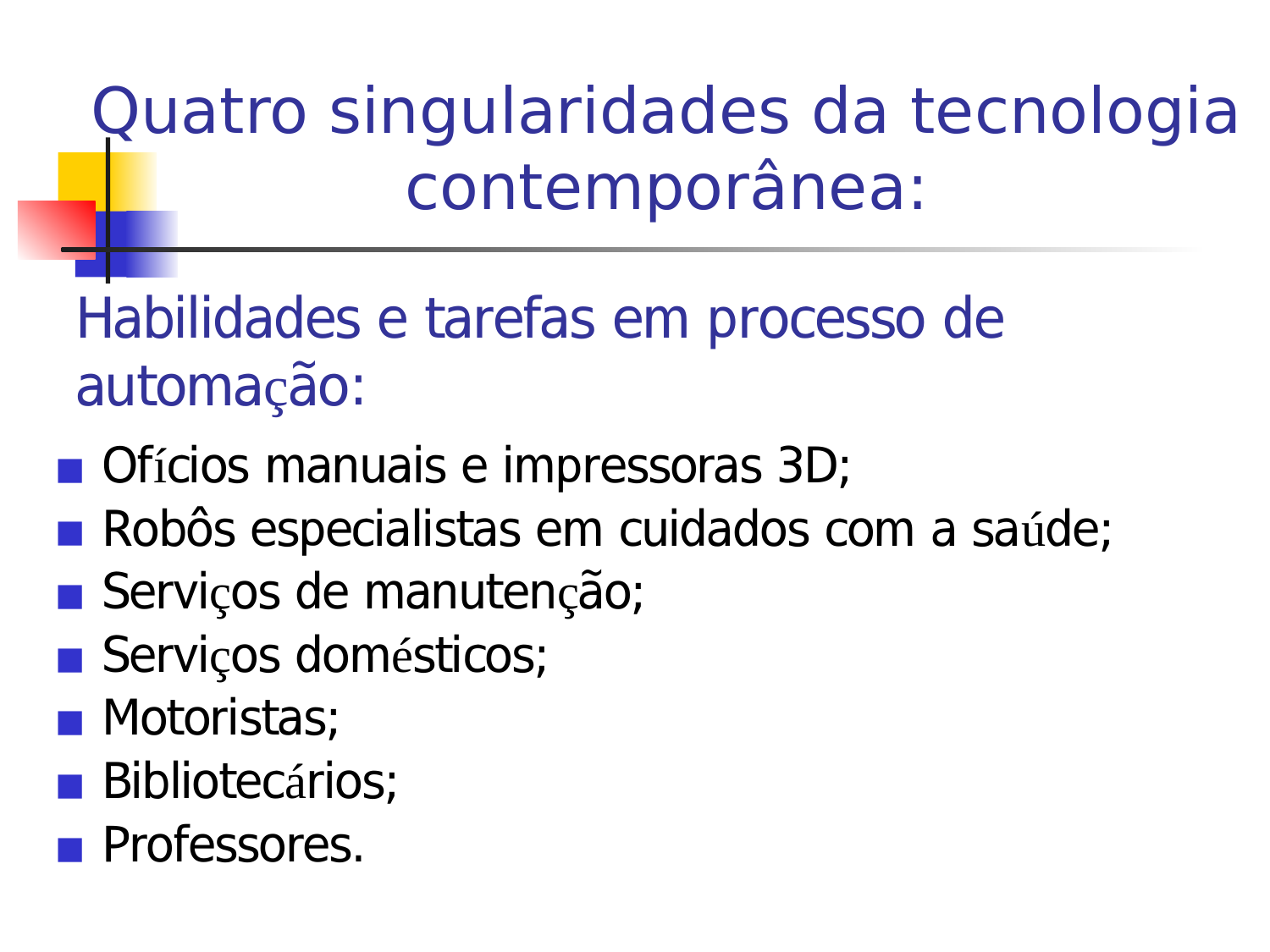

Quatro singularidades da tecnologia contemporânea:
Habilidades e tarefas em processo de automação:
Ofícios manuais e impressoras 3D;
Robôs especialistas em cuidados com a saúde;
Serviços de manutenção;
Serviços domésticos;
Motoristas;
Bibliotecários;
Professores.